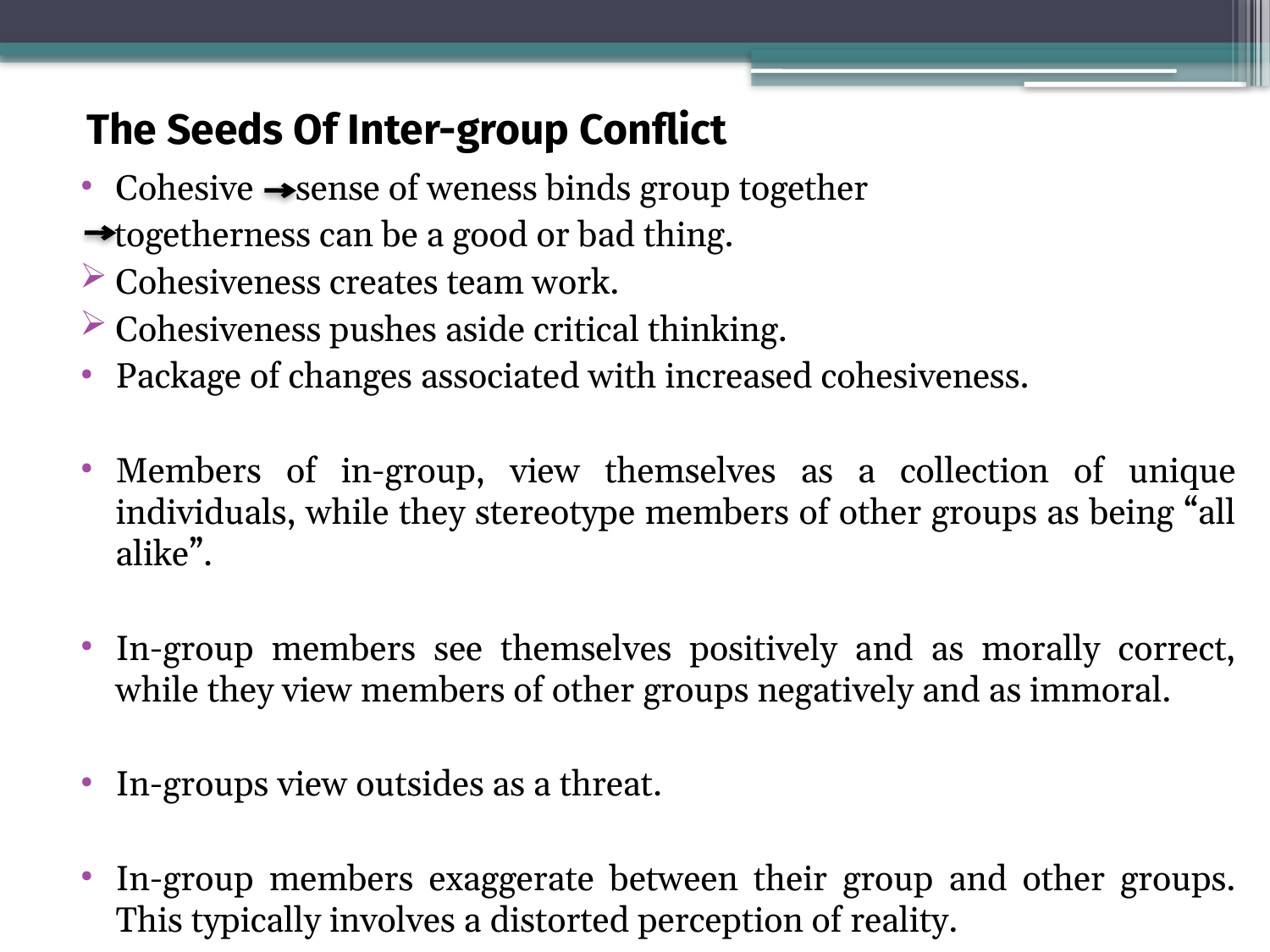

# The Seeds Of Inter-group Conflict
Cohesive     sense of weness binds group together
    togetherness can be a good or bad thing.
Cohesiveness creates team work.
Cohesiveness pushes aside critical thinking.
Package of changes associated with increased cohesiveness.

Members of in-group, view themselves as a collection of unique individuals, while they stereotype members of other groups as being “all alike”.

In-group members see themselves positively and as morally correct, while they view members of other groups negatively and as immoral.

In-groups view outsides as a threat.

In-group members exaggerate between their group and other groups. This typically involves a distorted perception of reality.